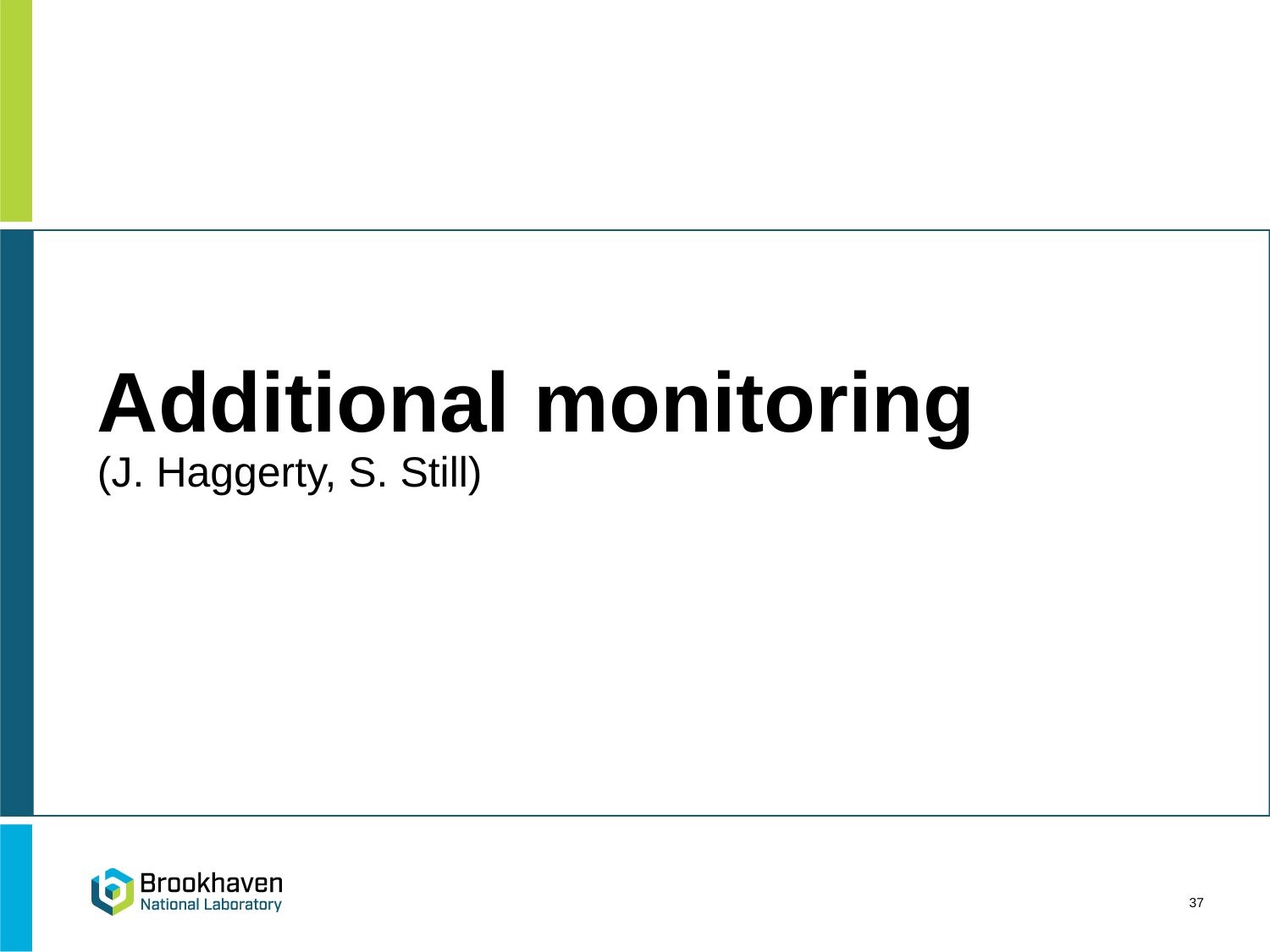

# Additional monitoring (J. Haggerty, S. Still)
37